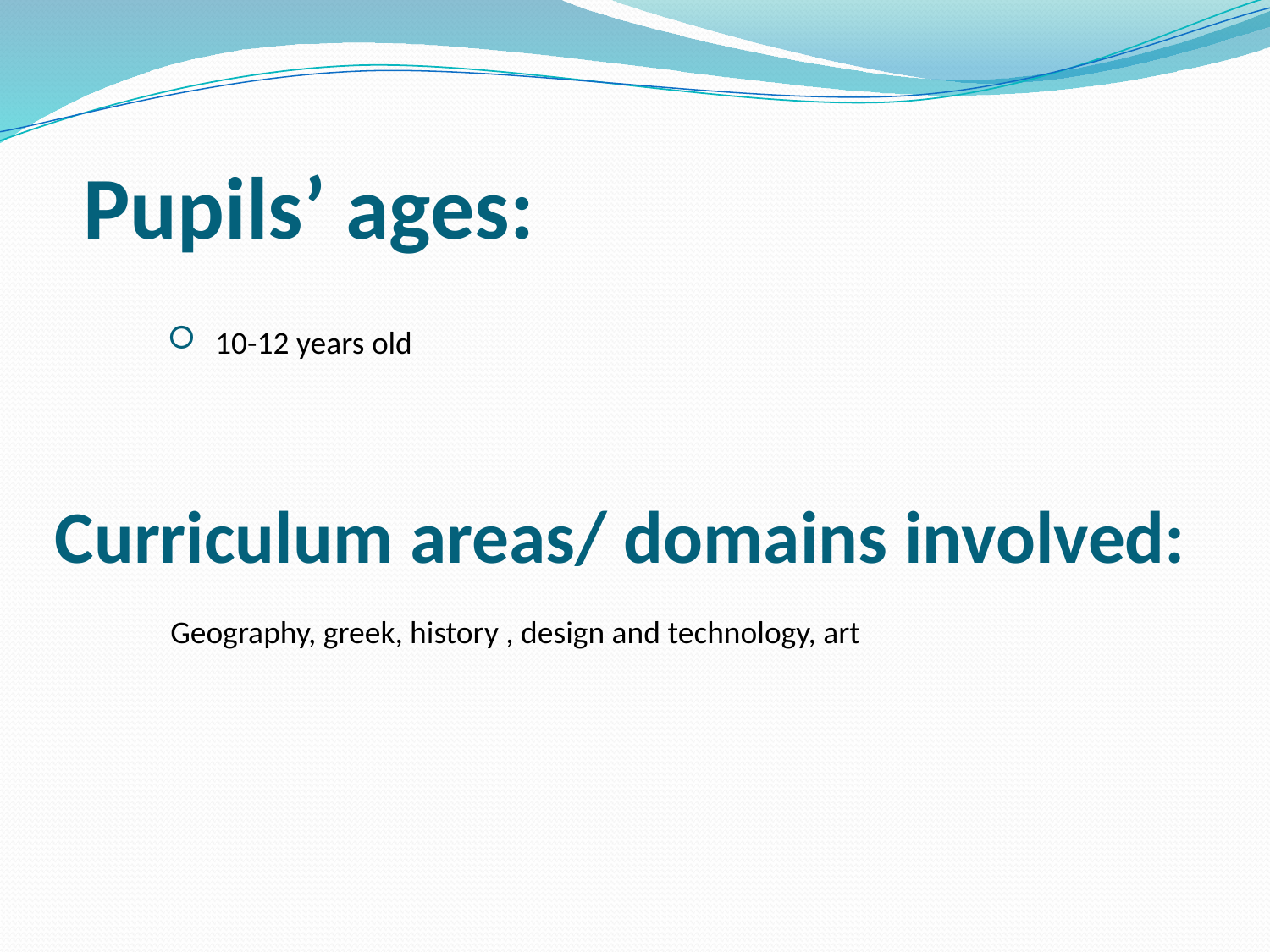

# Pupils’ ages:
10-12 years old

Curriculum areas/ domains involved:
Geography, greek, history , design and technology, art